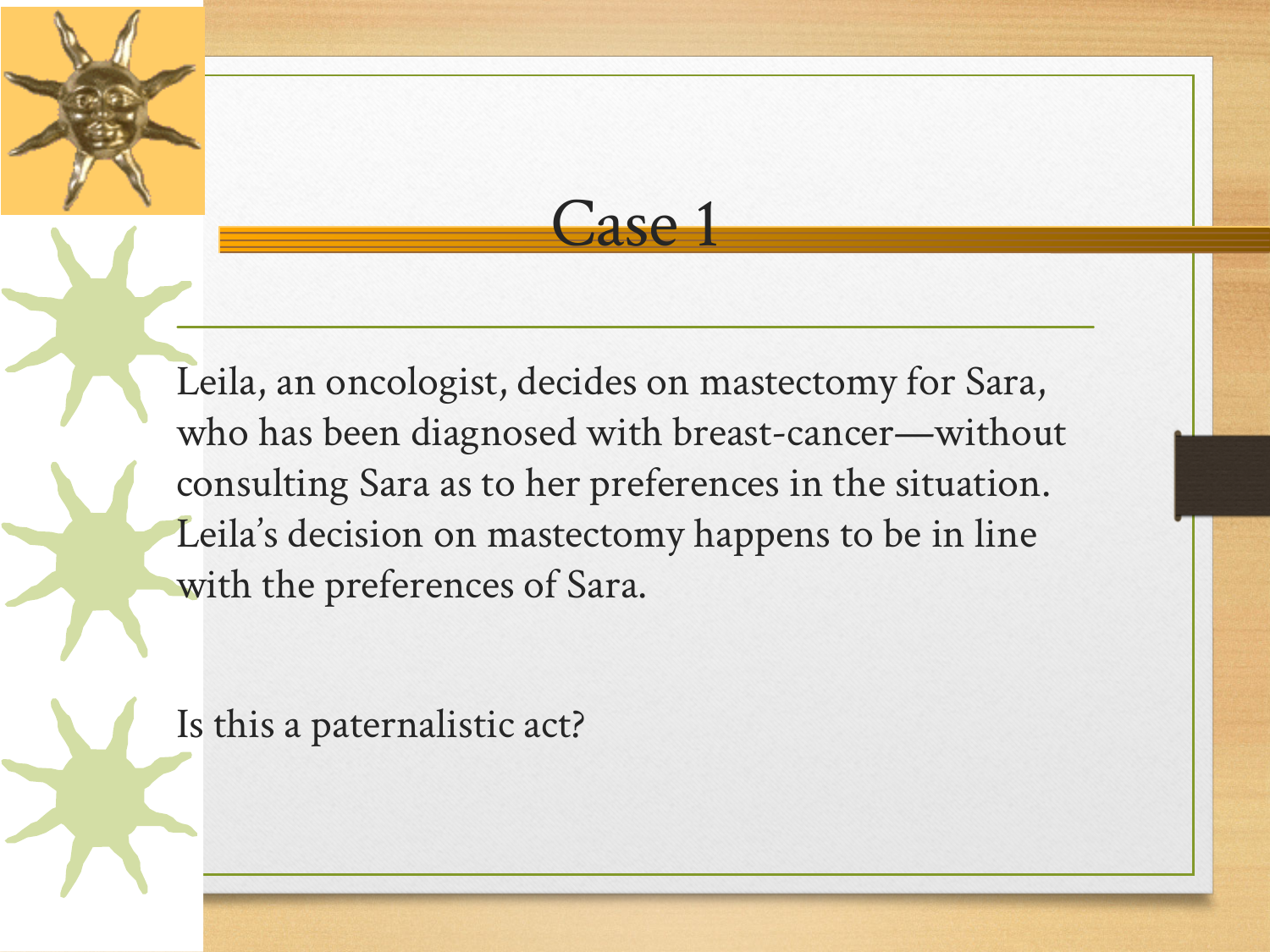

# Case 1
Leila, an oncologist, decides on mastectomy for Sara, who has been diagnosed with breast-cancer—without consulting Sara as to her preferences in the situation. Leila’s decision on mastectomy happens to be in line with the preferences of Sara.

Is this a paternalistic act?